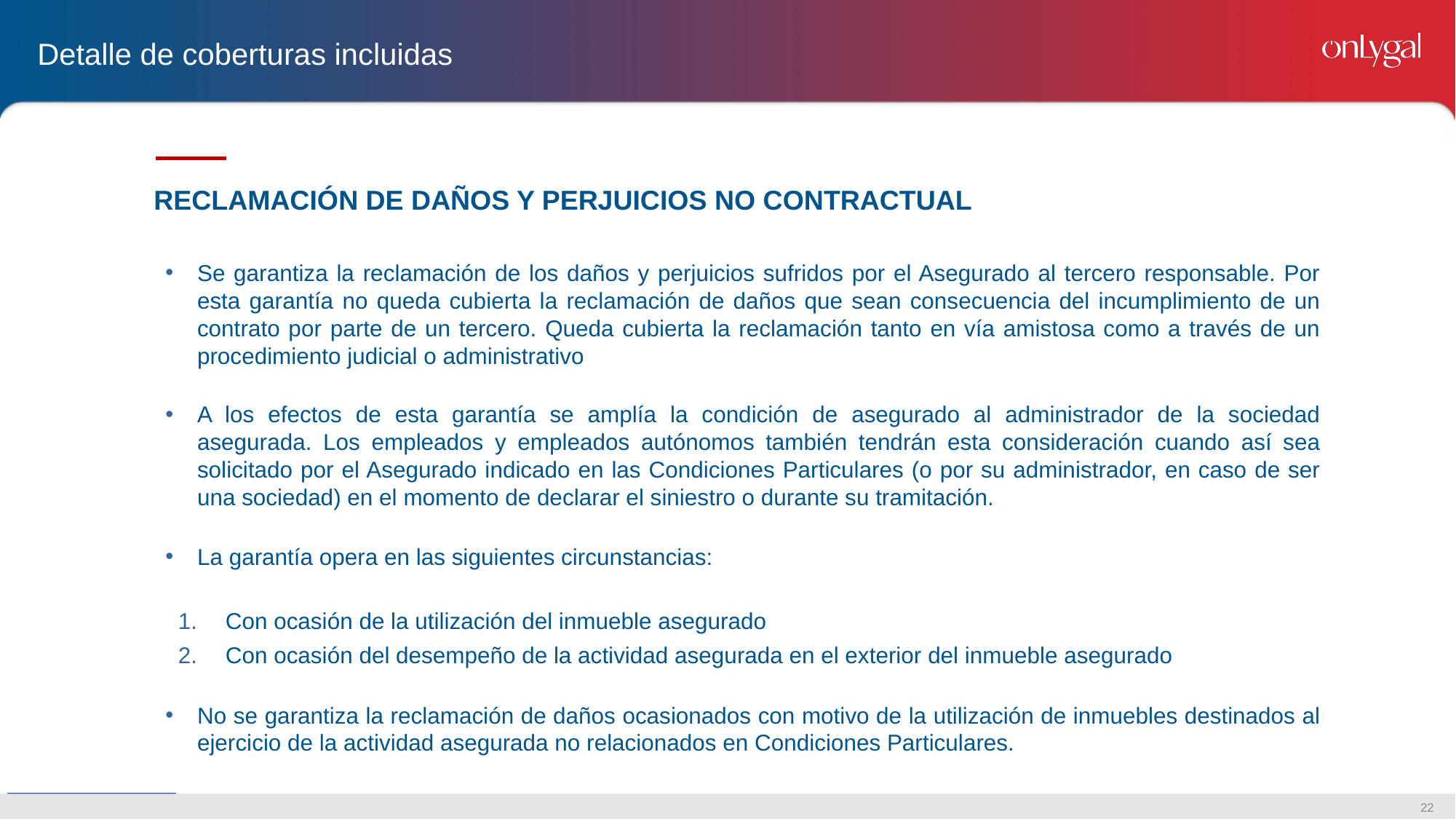

Detalle de coberturas incluidas
RECLAMACIÓN DE DAÑOS Y PERJUICIOS NO CONTRACTUAL
Se garantiza la reclamación de los daños y perjuicios sufridos por el Asegurado al tercero responsable. Por esta garantía no queda cubierta la reclamación de daños que sean consecuencia del incumplimiento de un contrato por parte de un tercero. Queda cubierta la reclamación tanto en vía amistosa como a través de un procedimiento judicial o administrativo

A los efectos de esta garantía se amplía la condición de asegurado al administrador de la sociedad asegurada. Los empleados y empleados autónomos también tendrán esta consideración cuando así sea solicitado por el Asegurado indicado en las Condiciones Particulares (o por su administrador, en caso de ser una sociedad) en el momento de declarar el siniestro o durante su tramitación.

La garantía opera en las siguientes circunstancias:

Con ocasión de la utilización del inmueble asegurado
Con ocasión del desempeño de la actividad asegurada en el exterior del inmueble asegurado

No se garantiza la reclamación de daños ocasionados con motivo de la utilización de inmuebles destinados al ejercicio de la actividad asegurada no relacionados en Condiciones Particulares.

22